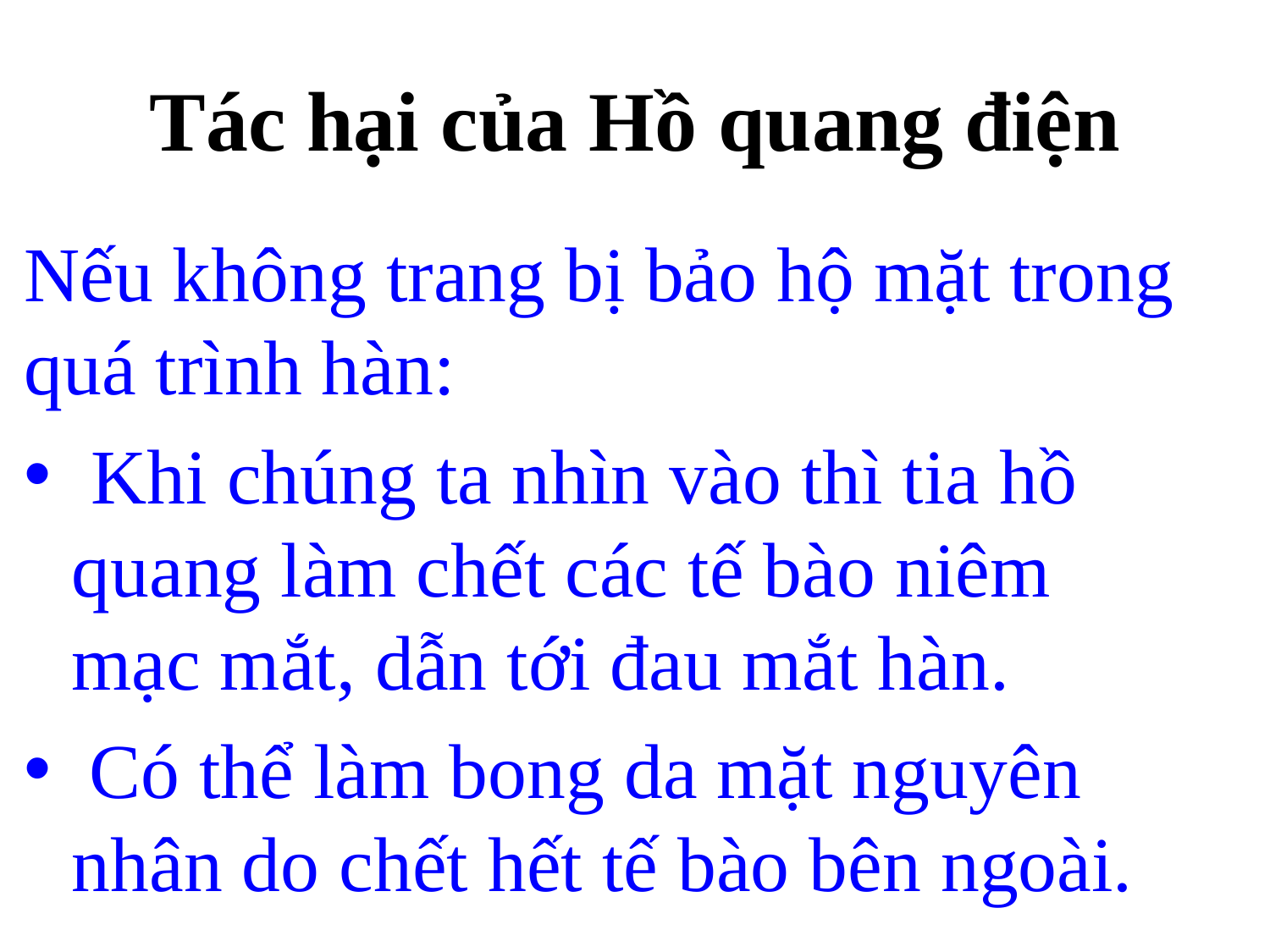

# Tác hại của Hồ quang điện
Nếu không trang bị bảo hộ mặt trong quá trình hàn:
 Khi chúng ta nhìn vào thì tia hồ quang làm chết các tế bào niêm mạc mắt, dẫn tới đau mắt hàn.
 Có thể làm bong da mặt nguyên nhân do chết hết tế bào bên ngoài.